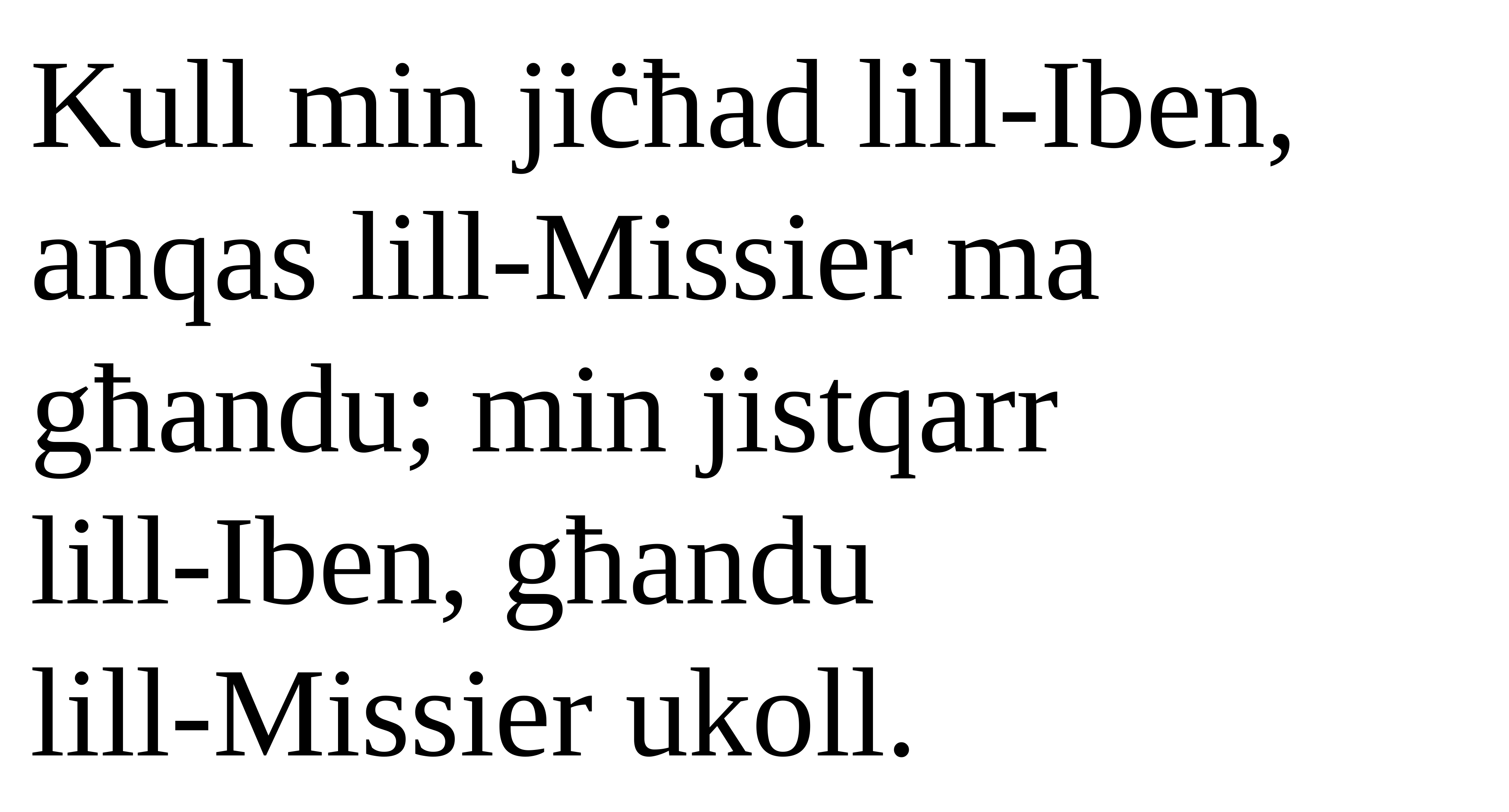

Kull min jiċħad lill-Iben, anqas lill-Missier ma
għandu; min jistqarr
lill-Iben, għandu
lill-Missier ukoll.